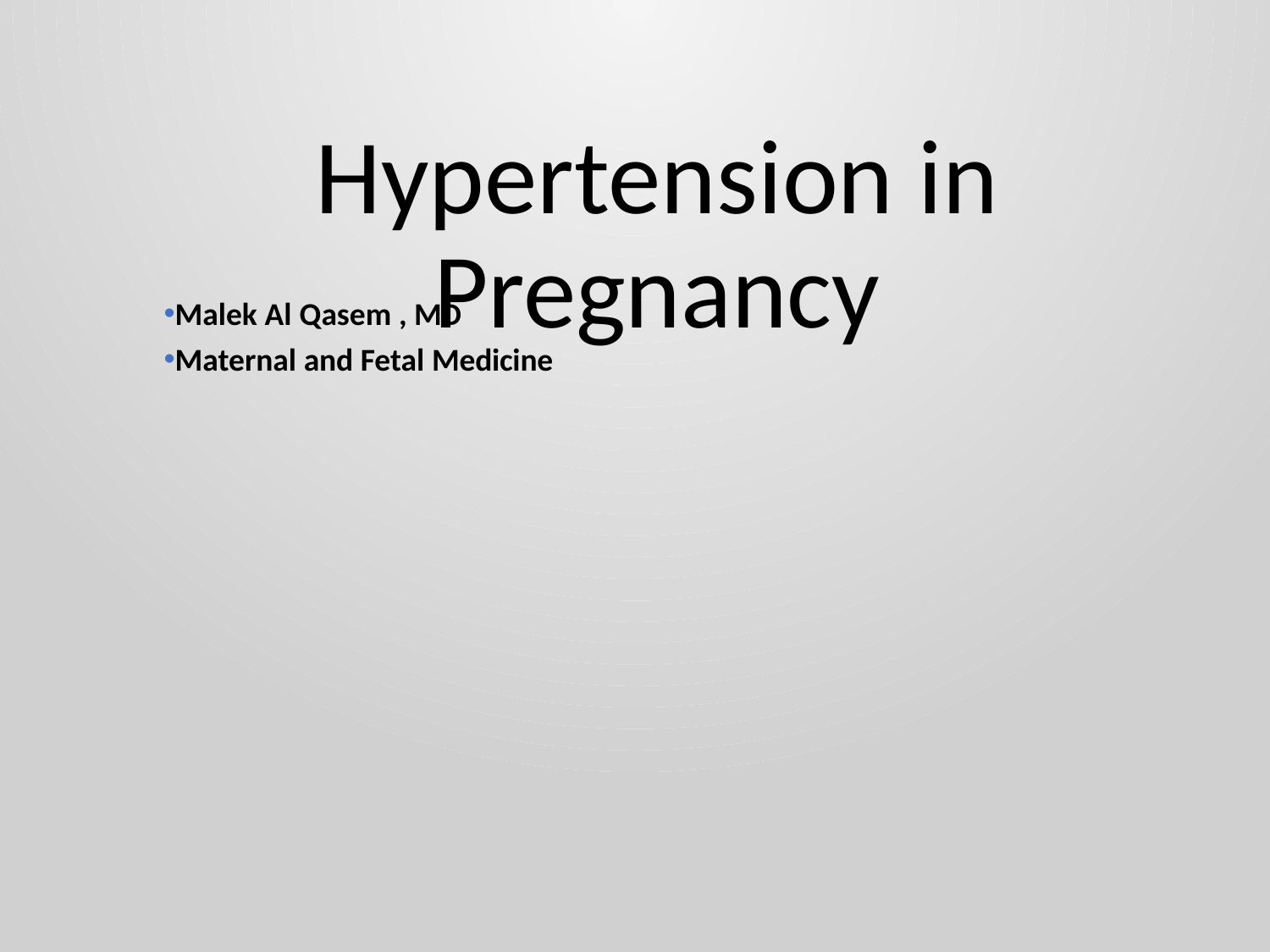

# Hypertension in Pregnancy
Malek Al Qasem , MD
Maternal and Fetal Medicine